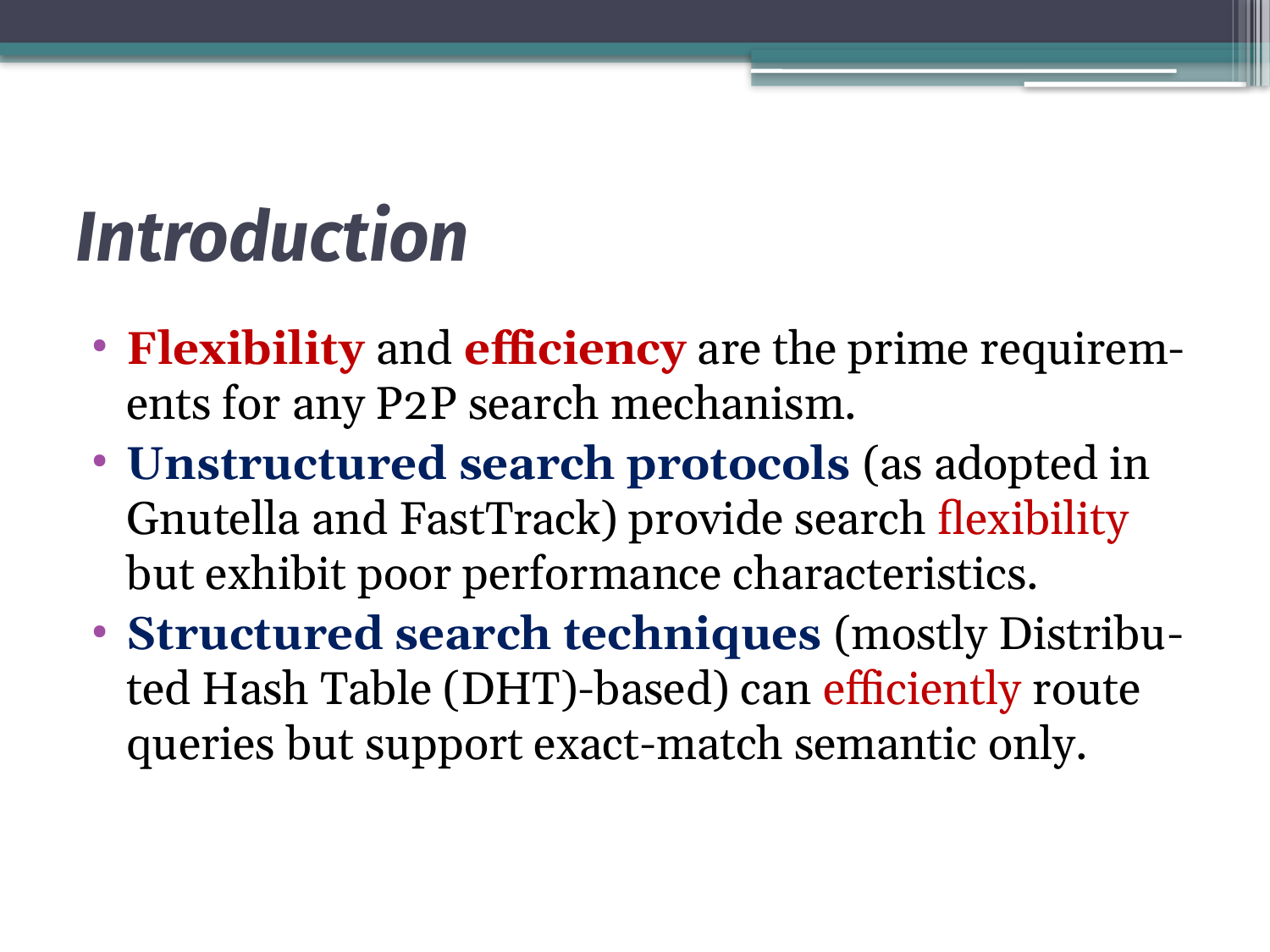

# Introduction
Flexibility and efficiency are the prime requirem-ents for any P2P search mechanism.
Unstructured search protocols (as adopted in Gnutella and FastTrack) provide search flexibility    but exhibit poor performance characteristics.
Structured search techniques (mostly Distribu-ted Hash Table (DHT)-based) can efficiently route   queries but support exact-match semantic only.